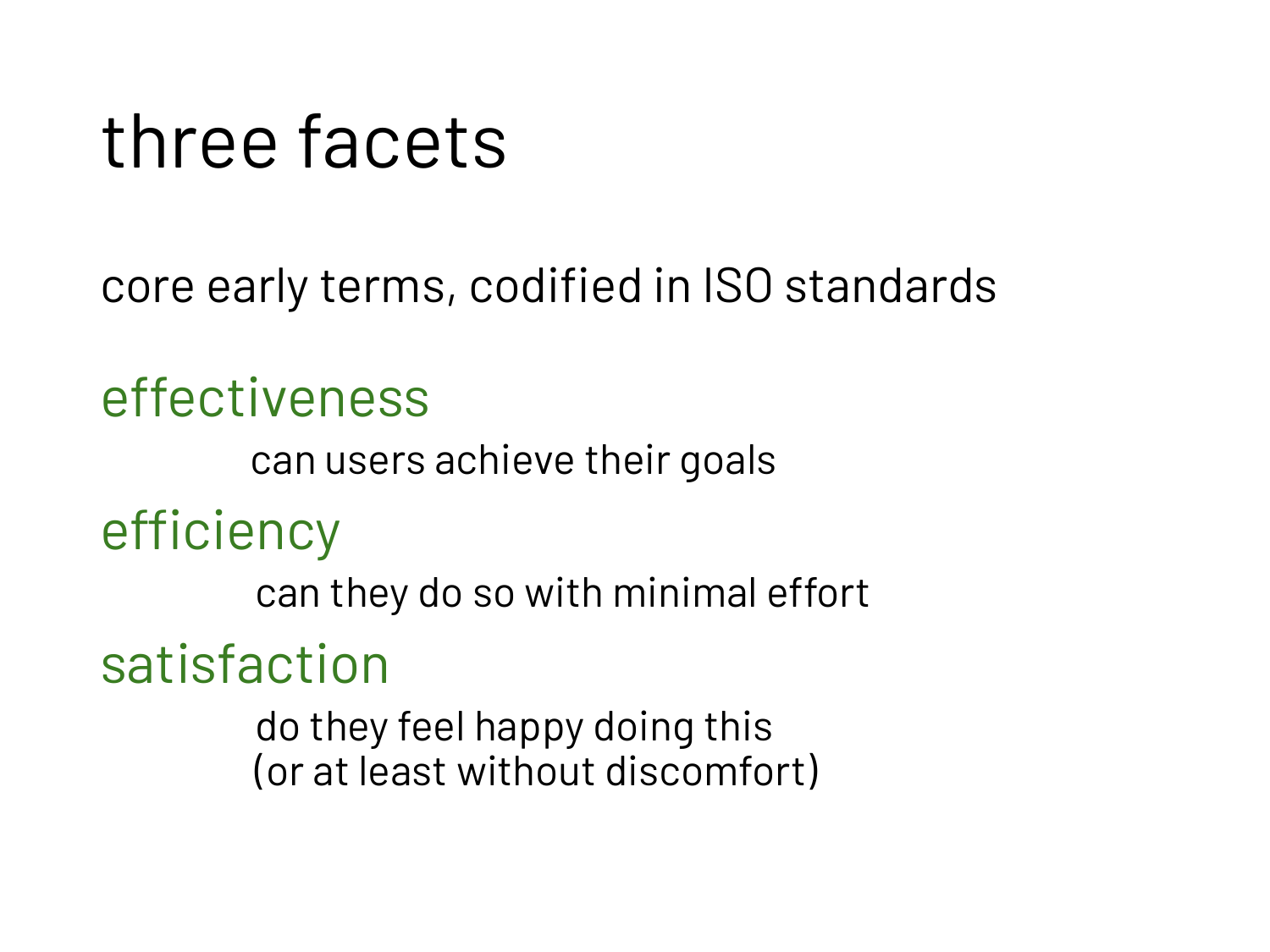

# three facets
core early terms, codified in ISO standards

effectiveness
can users achieve their goals
efficiency
can they do so with minimal effort
satisfaction
do they feel happy doing this
(or at least without discomfort)